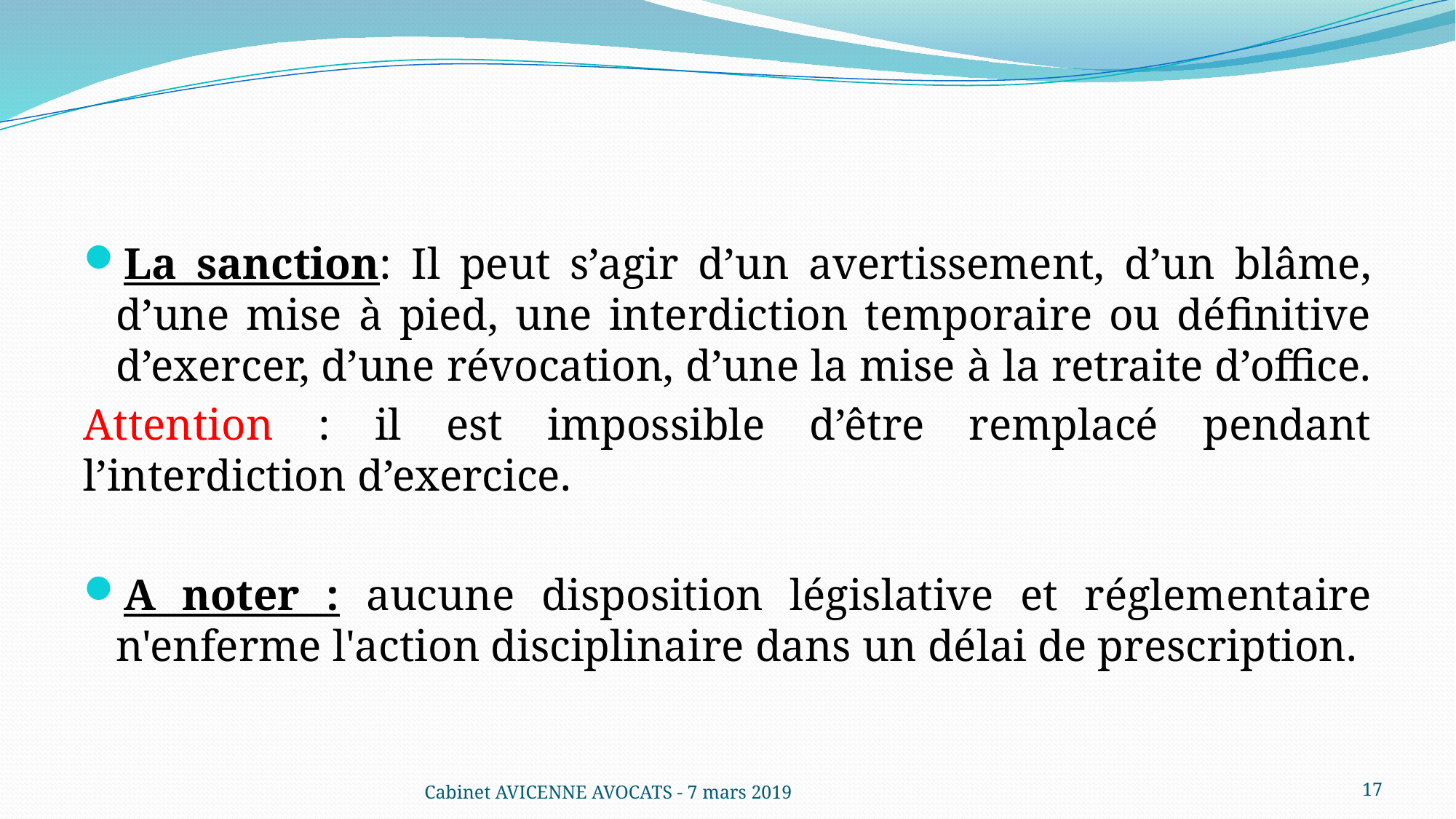

#
La sanction: Il peut s’agir d’un avertissement, d’un blâme, d’une mise à pied, une interdiction temporaire ou définitive d’exercer, d’une révocation, d’une la mise à la retraite d’office.
Attention : il est impossible d’être remplacé pendant l’interdiction d’exercice.

A noter : aucune disposition législative et réglementaire n'enferme l'action disciplinaire dans un délai de prescription.

Cabinet AVICENNE AVOCATS - 7 mars 2019
17